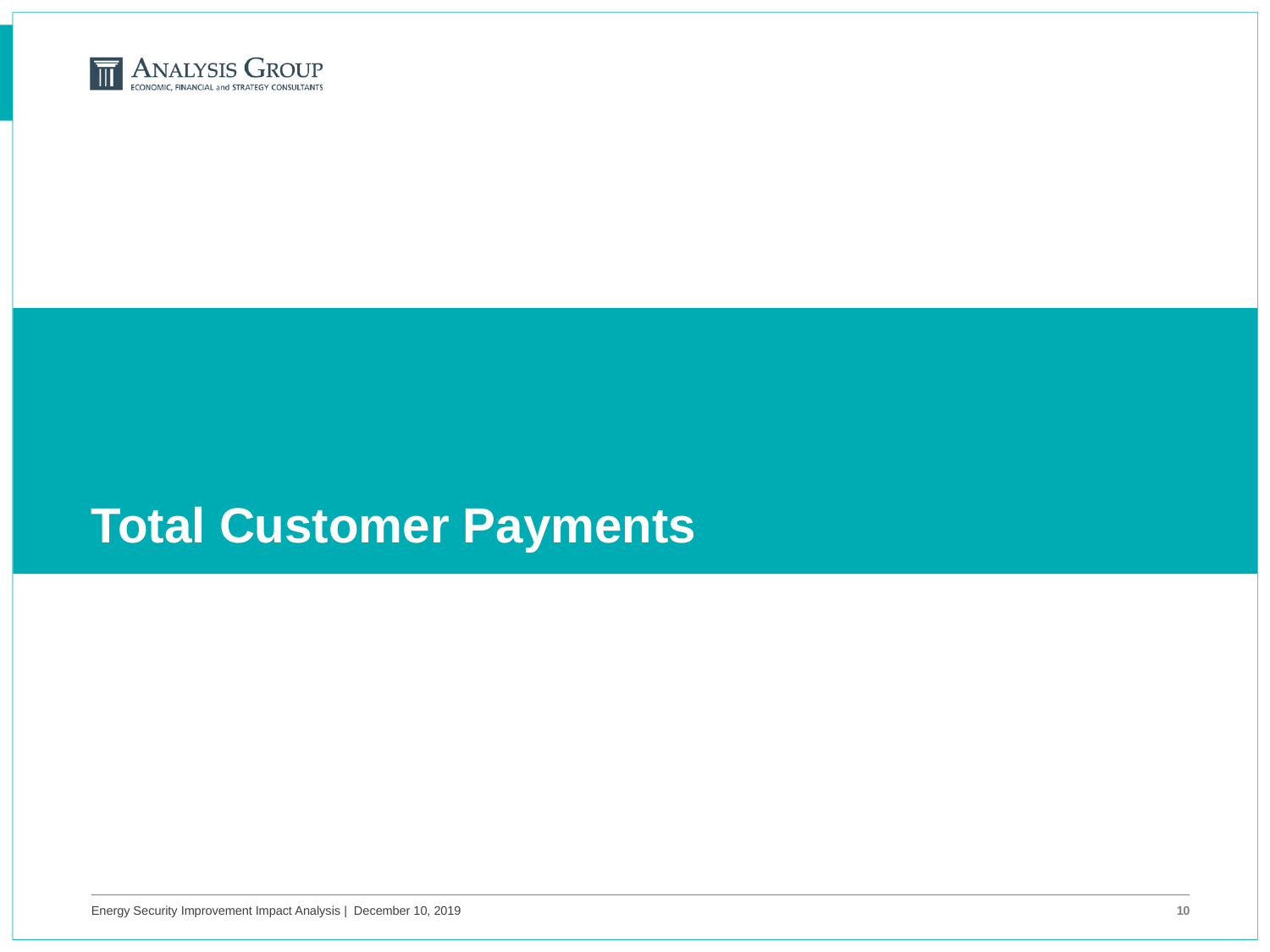

# Total Customer Payments

Energy Security Improvement Impact Analysis |  December 10, 2019